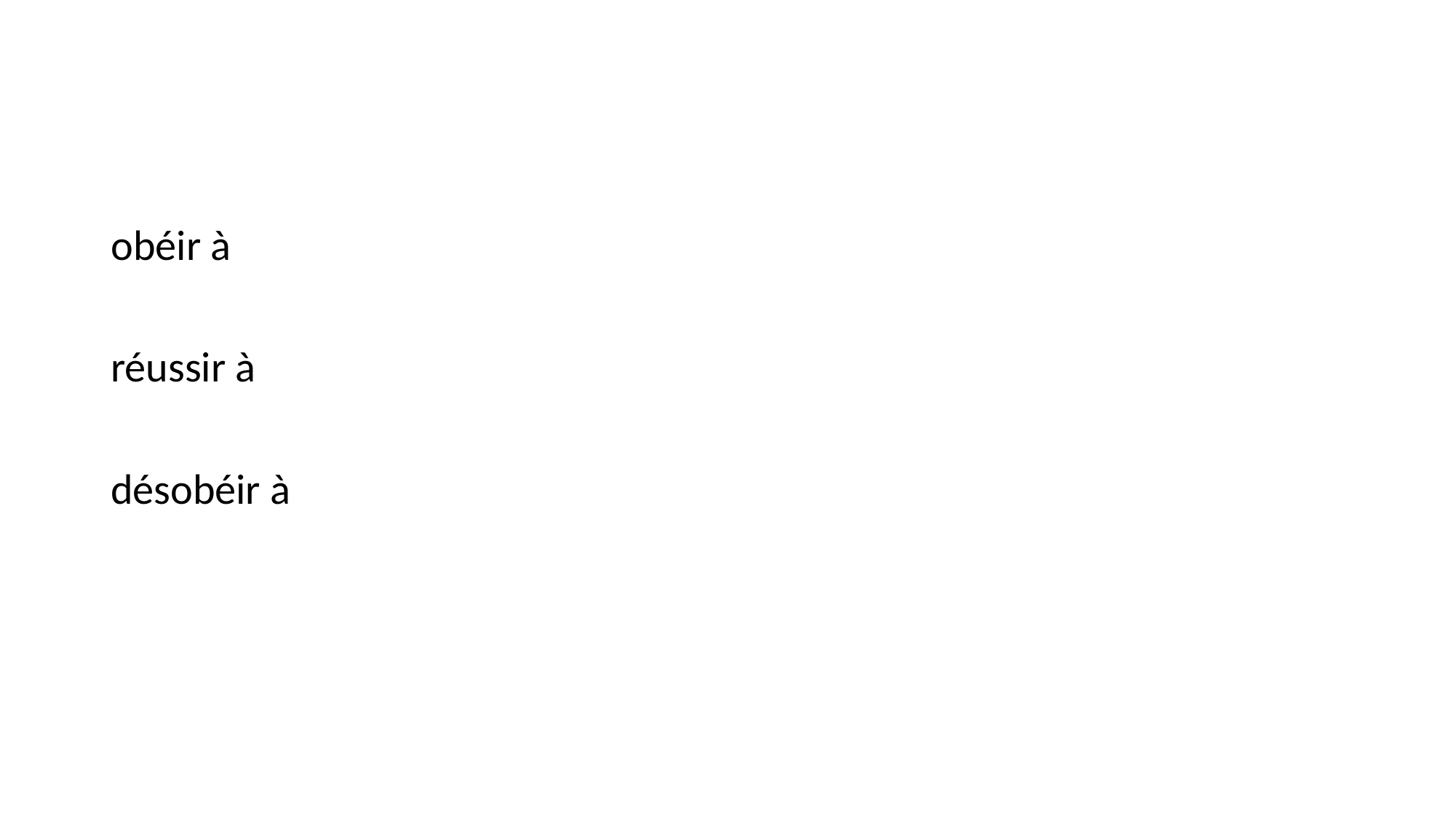

#
obéir à

réussir à

désobéir à